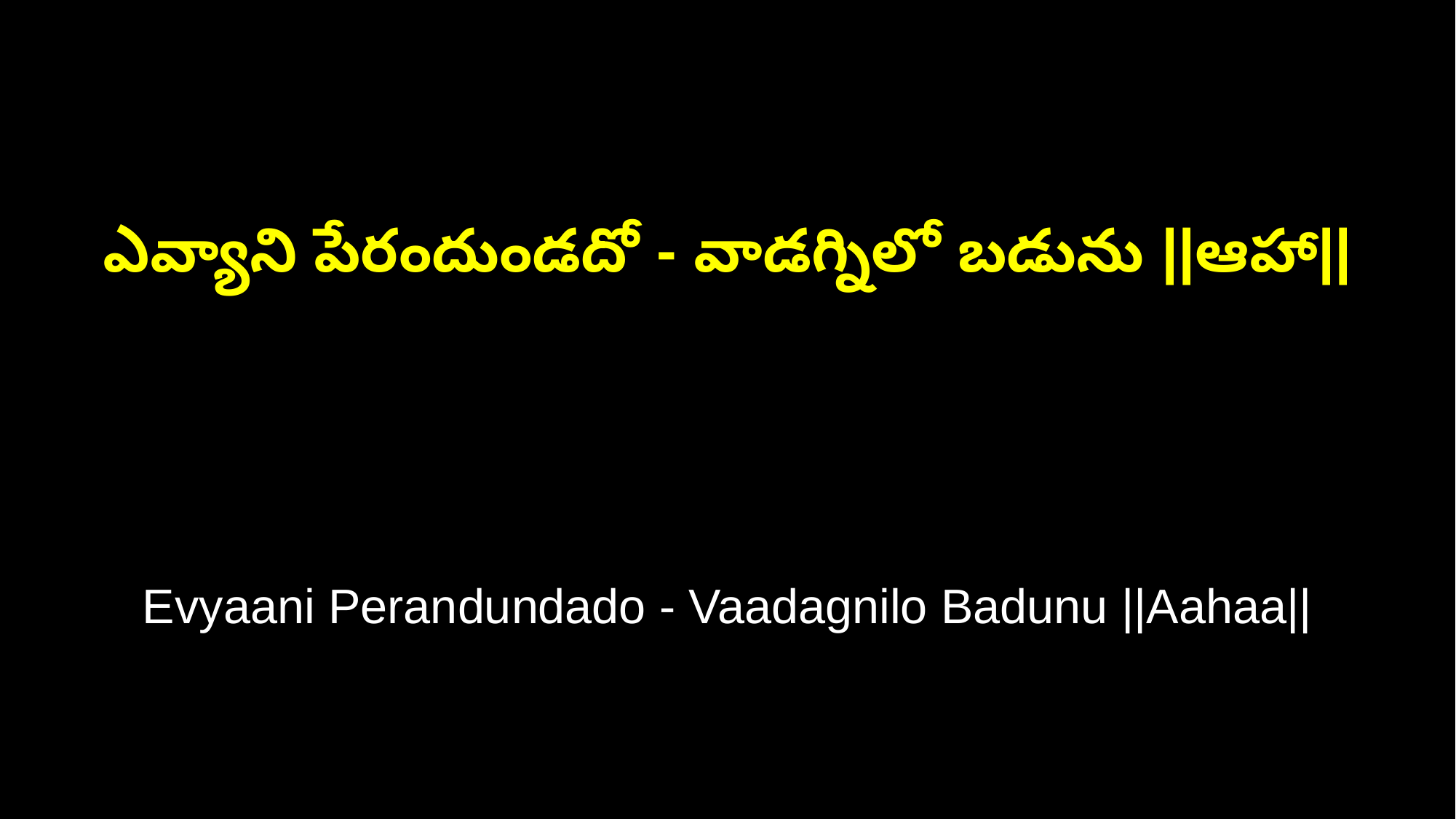

ఎవ్యాని పేరందుండదో - వాడగ్నిలో బడును ||ఆహా||
Evyaani Perandundado - Vaadagnilo Badunu ||Aahaa||